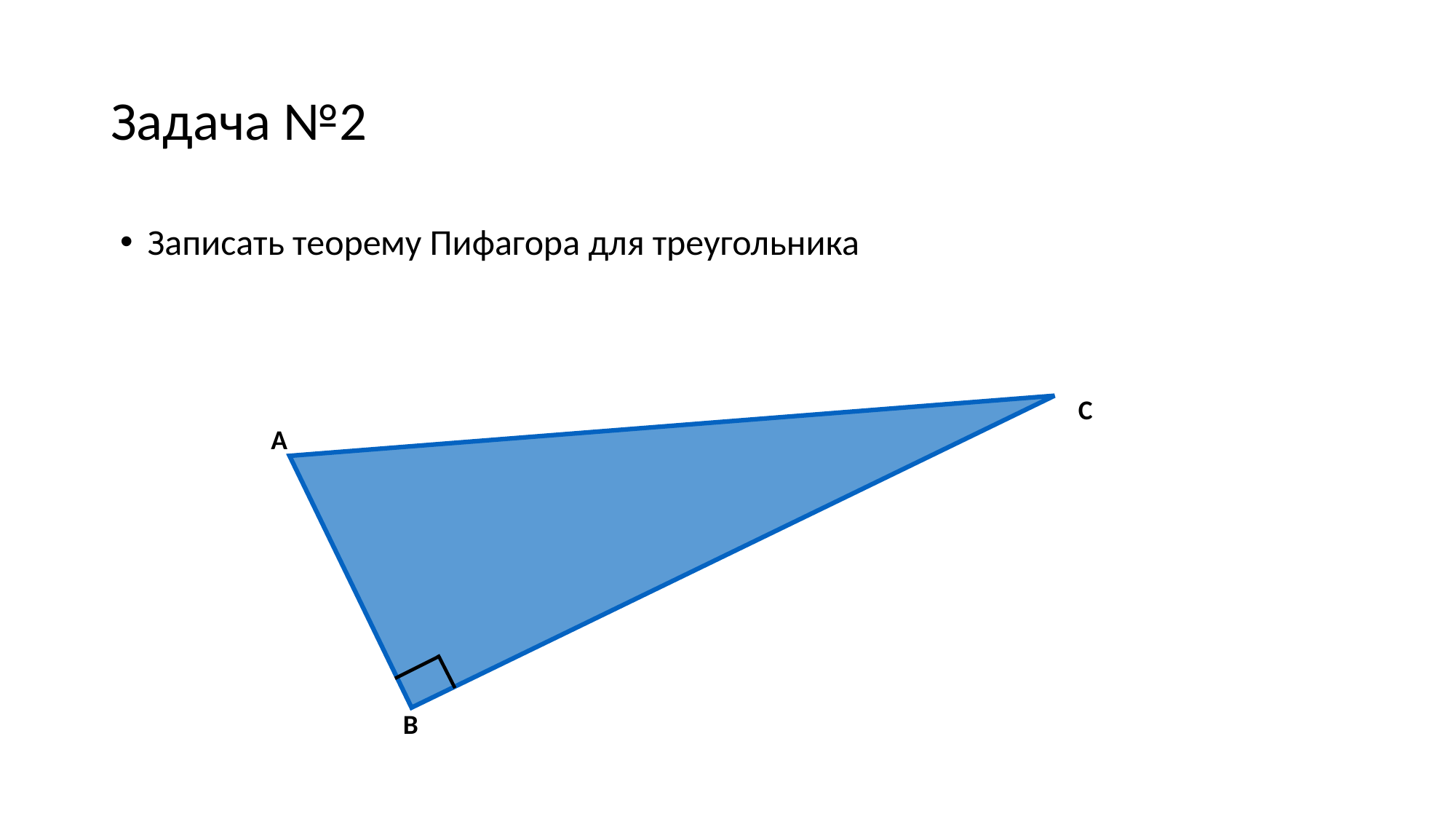

Задача №2
Записать теорему Пифагора для треугольника

С
А

В